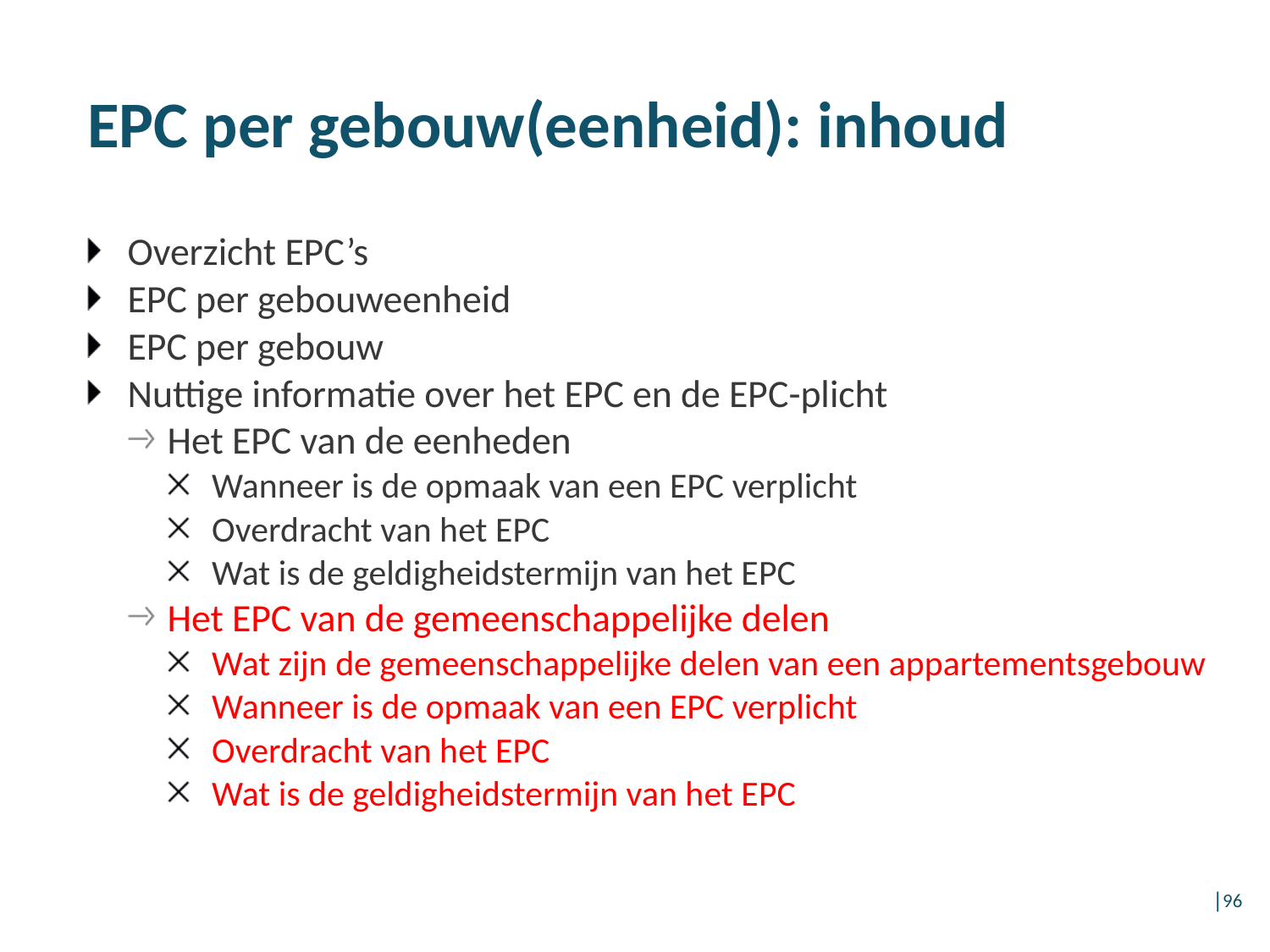

# EPC per gebouw(eenheid): inhoud
Overzicht EPC’s
EPC per gebouweenheid
EPC per gebouw
Nuttige informatie over het EPC en de EPC-plicht
Het EPC van de eenheden
Wanneer is de opmaak van een EPC verplicht
Overdracht van het EPC
Wat is de geldigheidstermijn van het EPC
Het EPC van de gemeenschappelijke delen
Wat zijn de gemeenschappelijke delen van een appartementsgebouw
Wanneer is de opmaak van een EPC verplicht
Overdracht van het EPC
Wat is de geldigheidstermijn van het EPC

│96